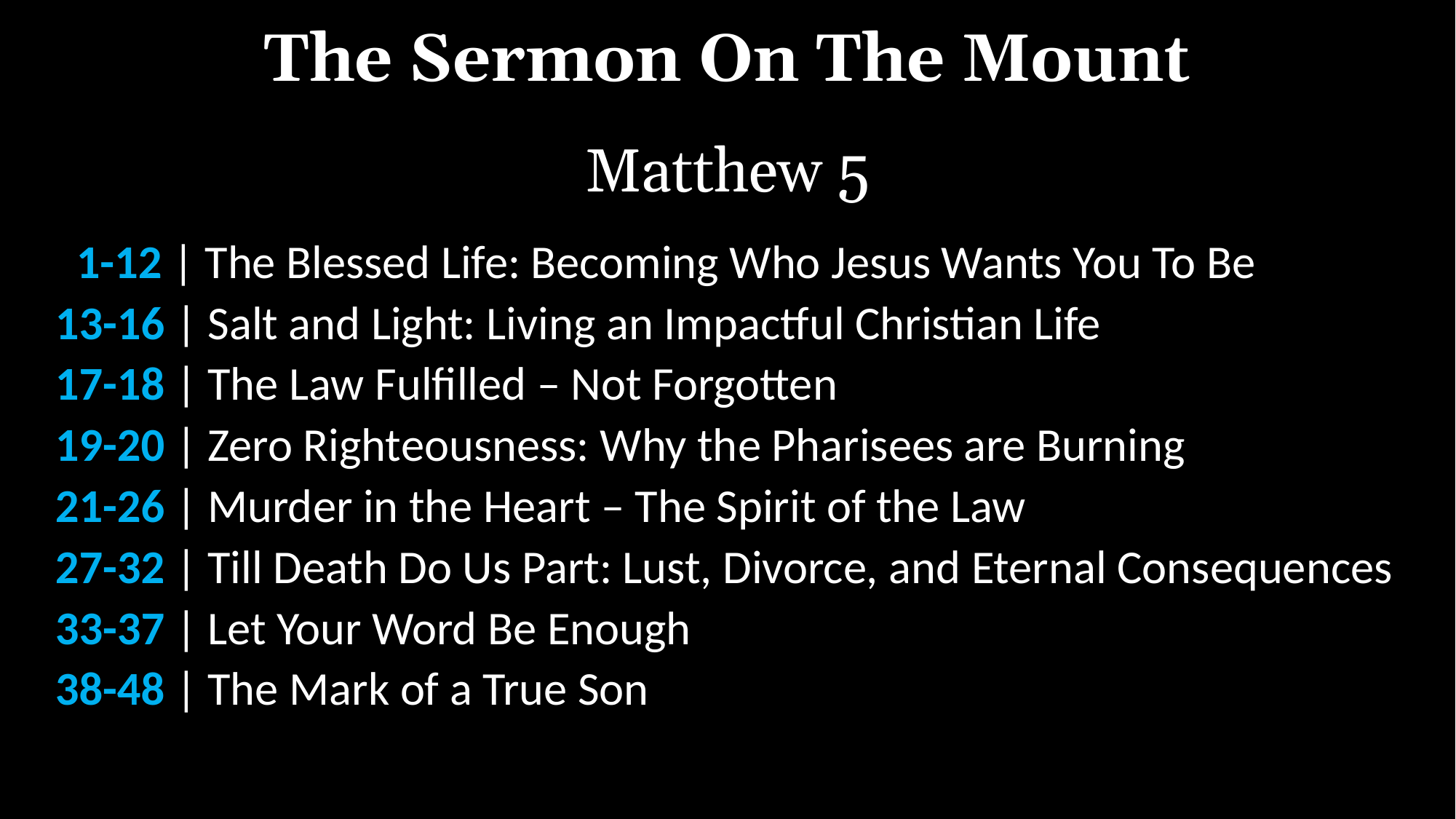

The Sermon On The Mount
Matthew 5
  1-12 | The Blessed Life: Becoming Who Jesus Wants You To Be
13-16 | Salt and Light: Living an Impactful Christian Life
17-18 | The Law Fulfilled – Not Forgotten
19-20 | Zero Righteousness: Why the Pharisees are Burning
21-26 | Murder in the Heart – The Spirit of the Law
27-32 | Till Death Do Us Part: Lust, Divorce, and Eternal Consequences
33-37 | Let Your Word Be Enough
38-48 | The Mark of a True Son